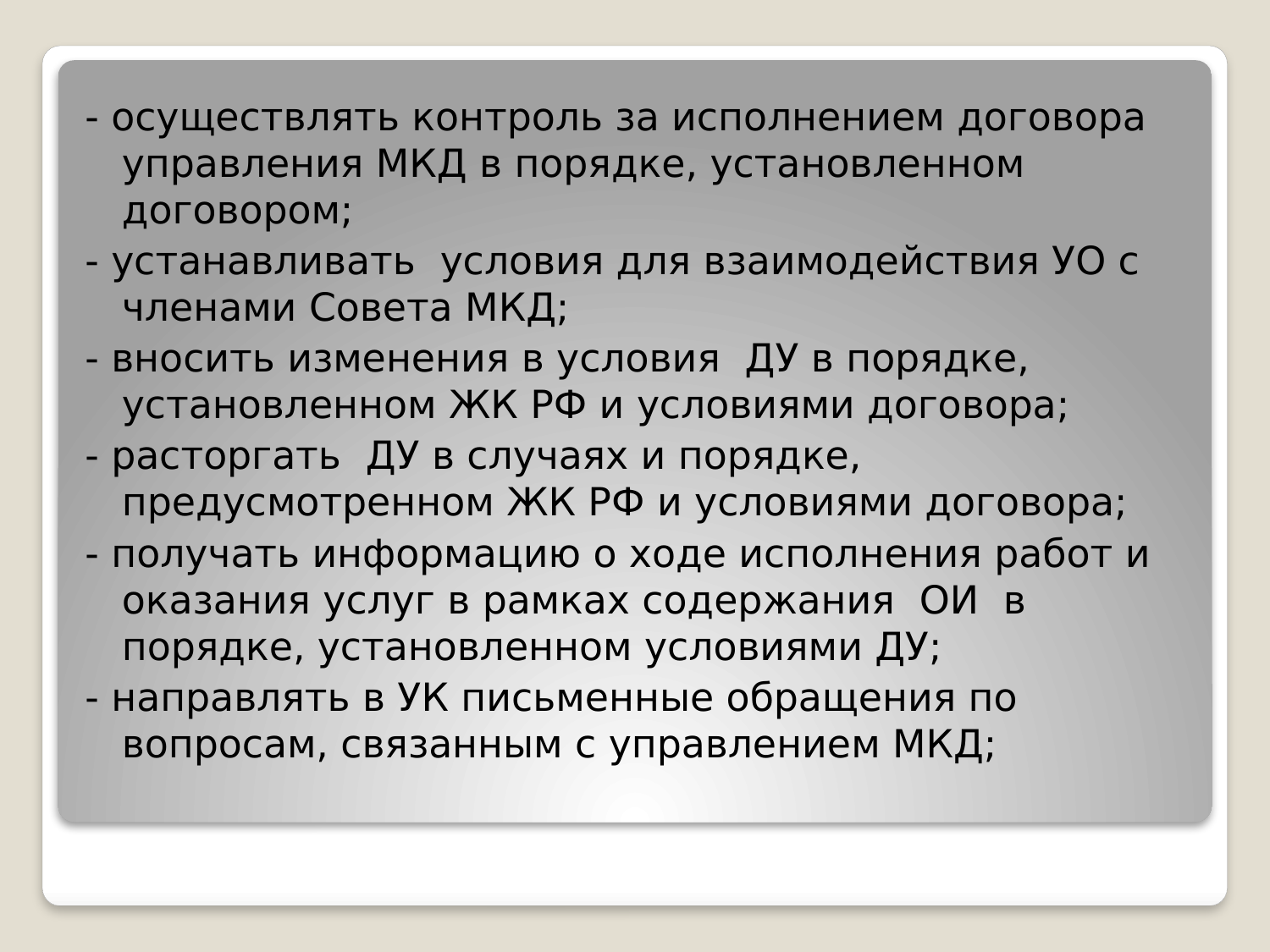

#
- осуществлять контроль за исполнением договора управления МКД в порядке, установленном договором;
- устанавливать  условия для взаимодействия УО с членами Совета МКД;
- вносить изменения в условия  ДУ в порядке, установленном ЖК РФ и условиями договора;
- расторгать  ДУ в случаях и порядке, предусмотренном ЖК РФ и условиями договора;
- получать информацию о ходе исполнения работ и оказания услуг в рамках содержания  ОИ  в порядке, установленном условиями ДУ;
- направлять в УК письменные обращения по вопросам, связанным с управлением МКД;